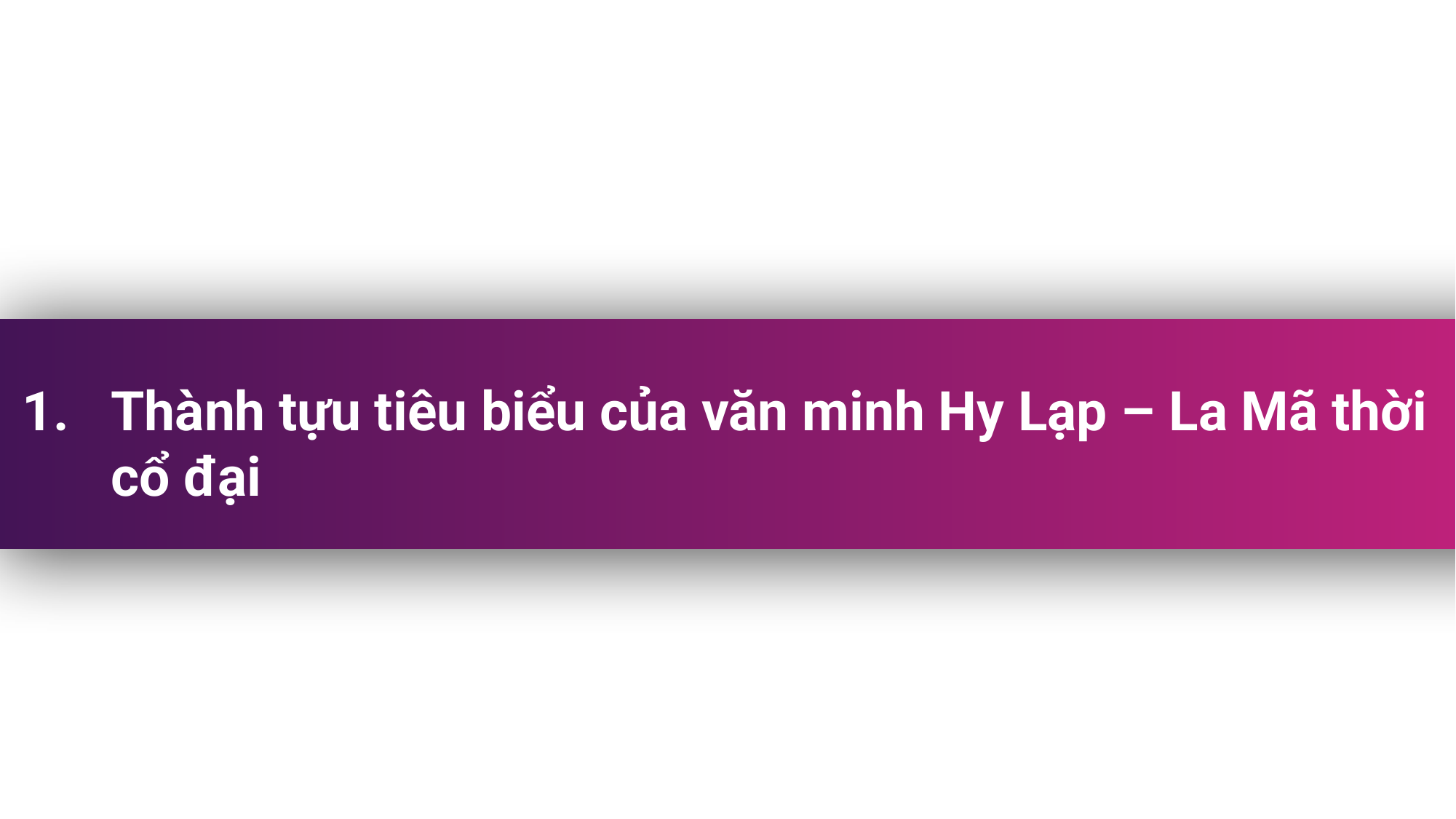

Thành tựu tiêu biểu của văn minh Hy Lạp – La Mã thời cổ đại

Hy Lạp cổ đại
La Mã cổ đại
Thời Phục hưng